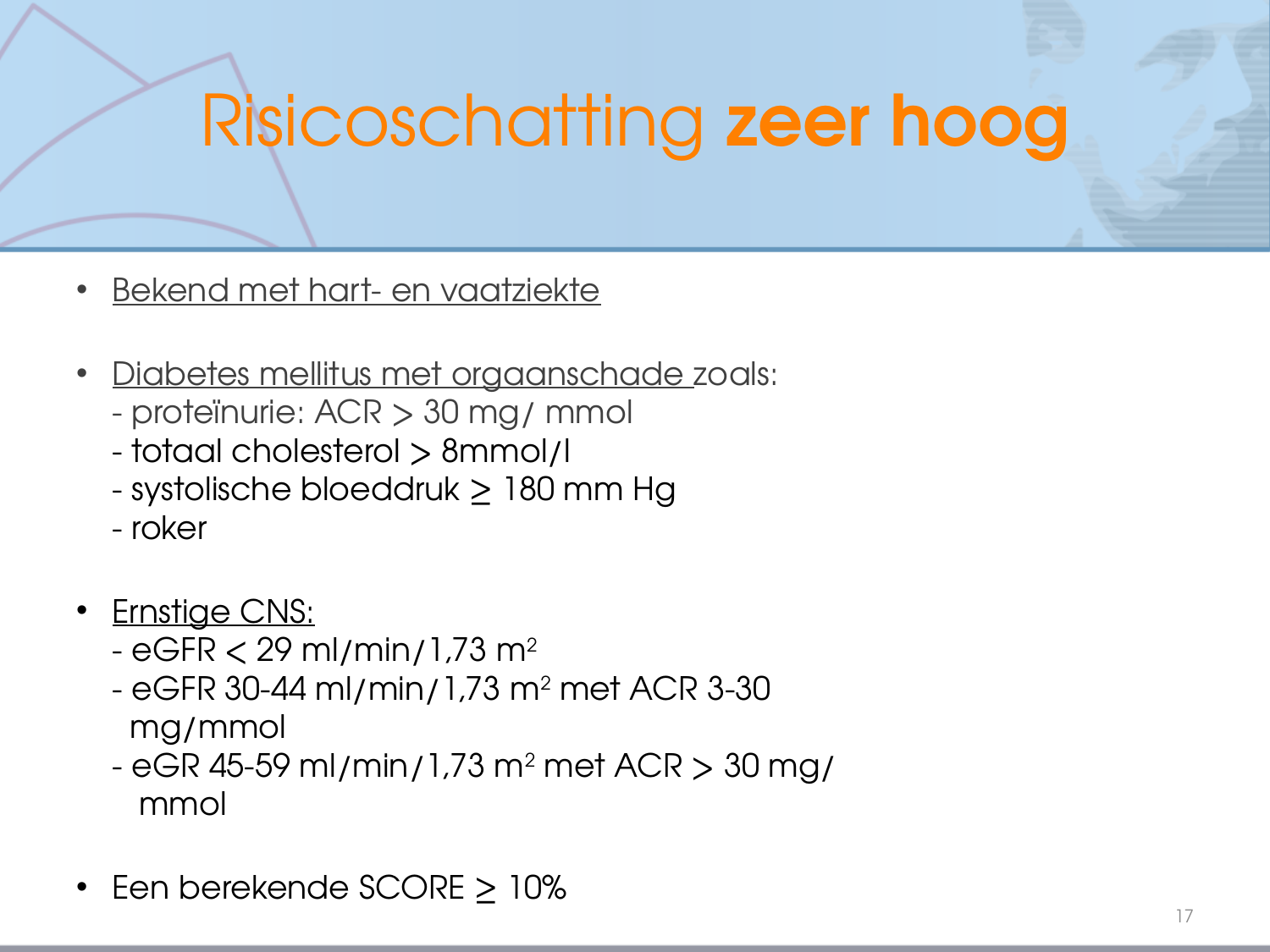

# Risicoschatting zeer hoog
Bekend met hart- en vaatziekte
Diabetes mellitus met orgaanschade zoals:
- proteïnurie: ACR > 30 mg/ mmol
- totaal cholesterol > 8mmol/l
- systolische bloeddruk ≥ 180 mm Hg
- roker
Ernstige CNS:
- eGFR < 29 ml/min/1,73 m2
- eGFR 30-44 ml/min/1,73 m2 met ACR 3-30
  mg/mmol
- eGR 45-59 ml/min/1,73 m2 met ACR > 30 mg/
   mmol
Een berekende SCORE ≥ 10%

17